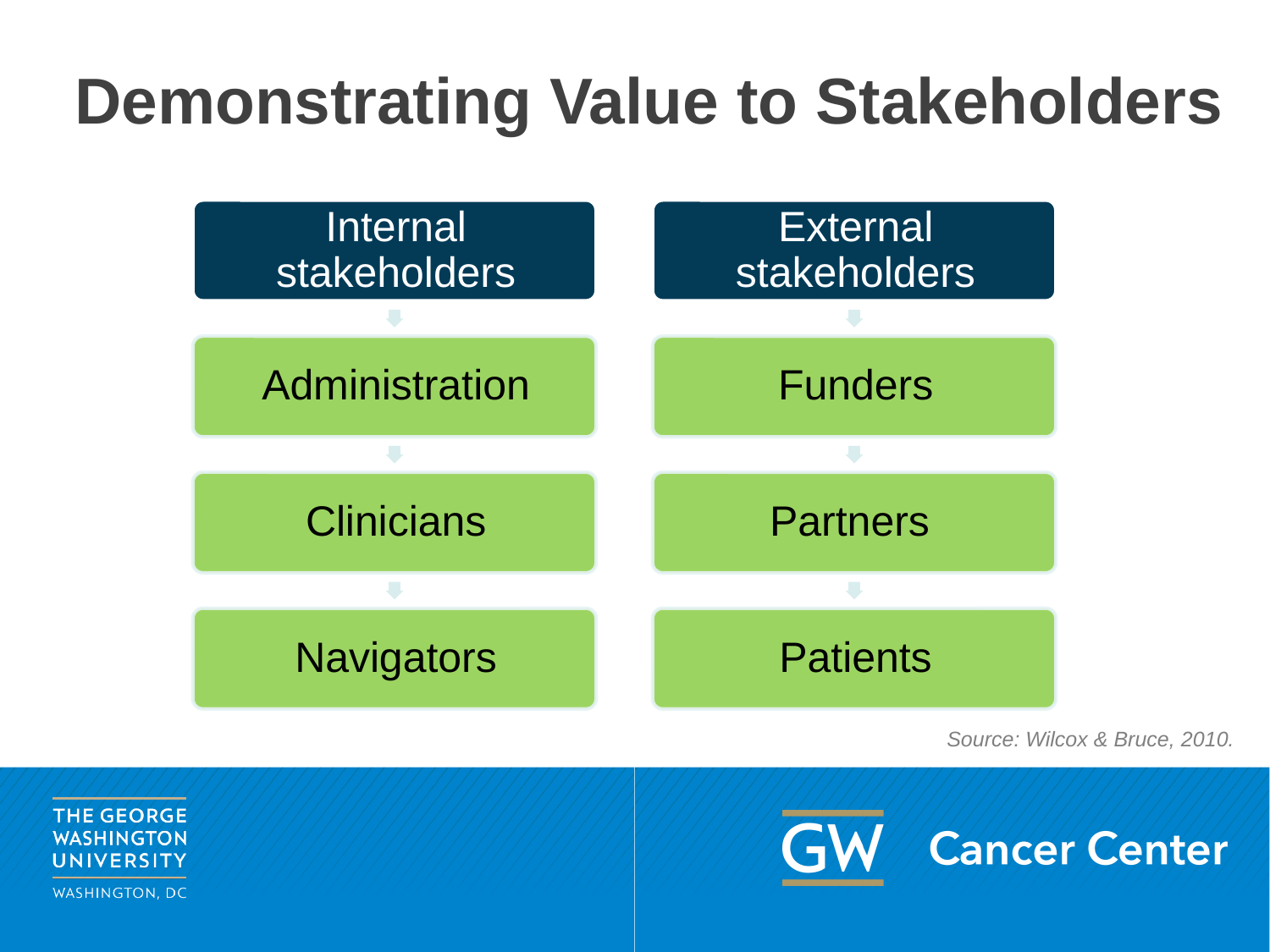

# Demonstrating Value to Stakeholders
Internal stakeholders
Administration
Clinicians
Navigators
External stakeholders
Funders
Partners
Patients
Source: Wilcox & Bruce, 2010.